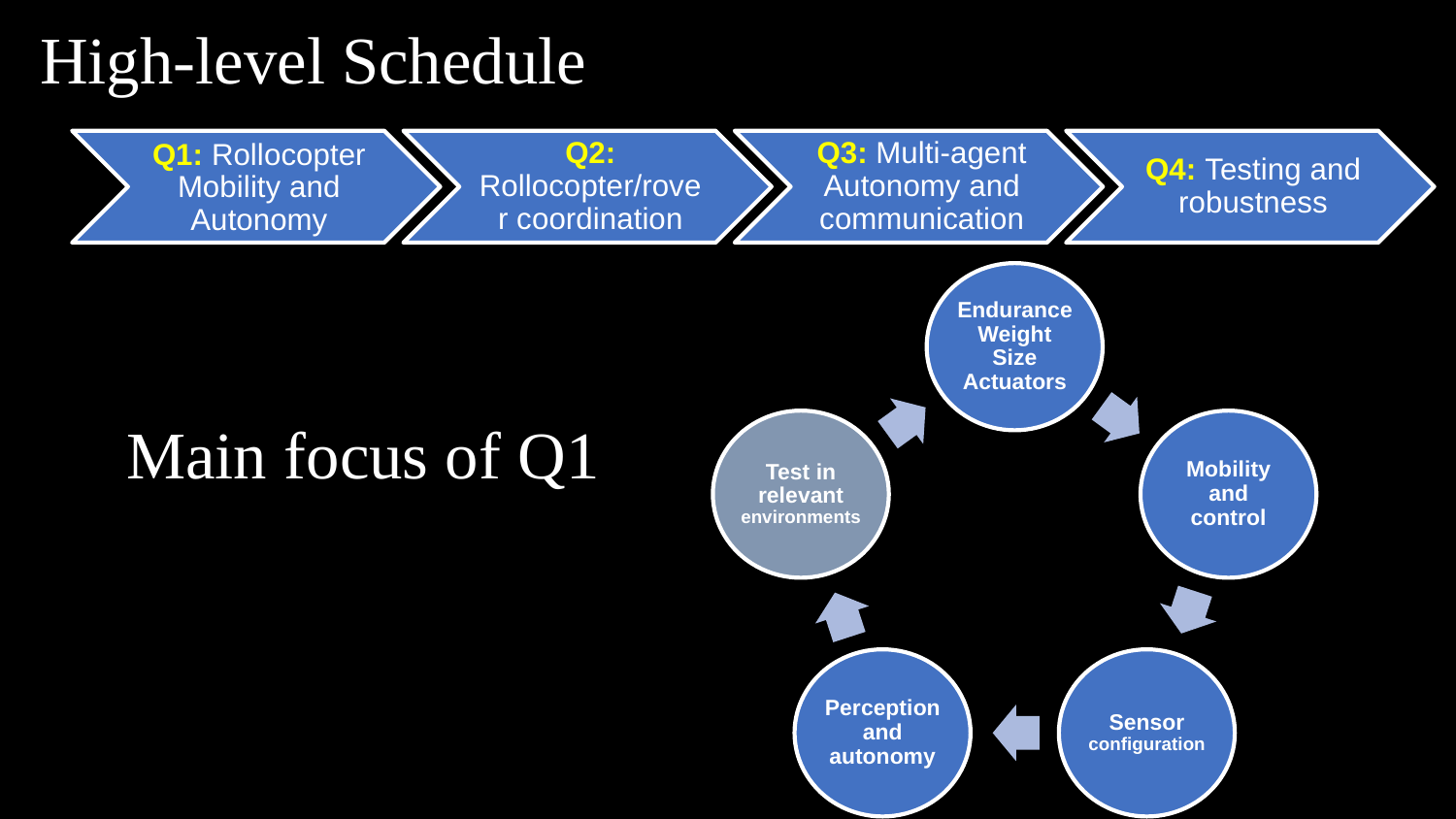

High-level Schedule

Q1: Rollocopter Mobility and Autonomy

Q2: Rollocopter/rover coordination

Q3: Multi-agent Autonomy and communication

Q4: Testing and robustness

Endurance Weight Size Actuators

Test in relevant environments
Mobility and control

Perception and autonomy
Sensor configuration

Main focus of Q1